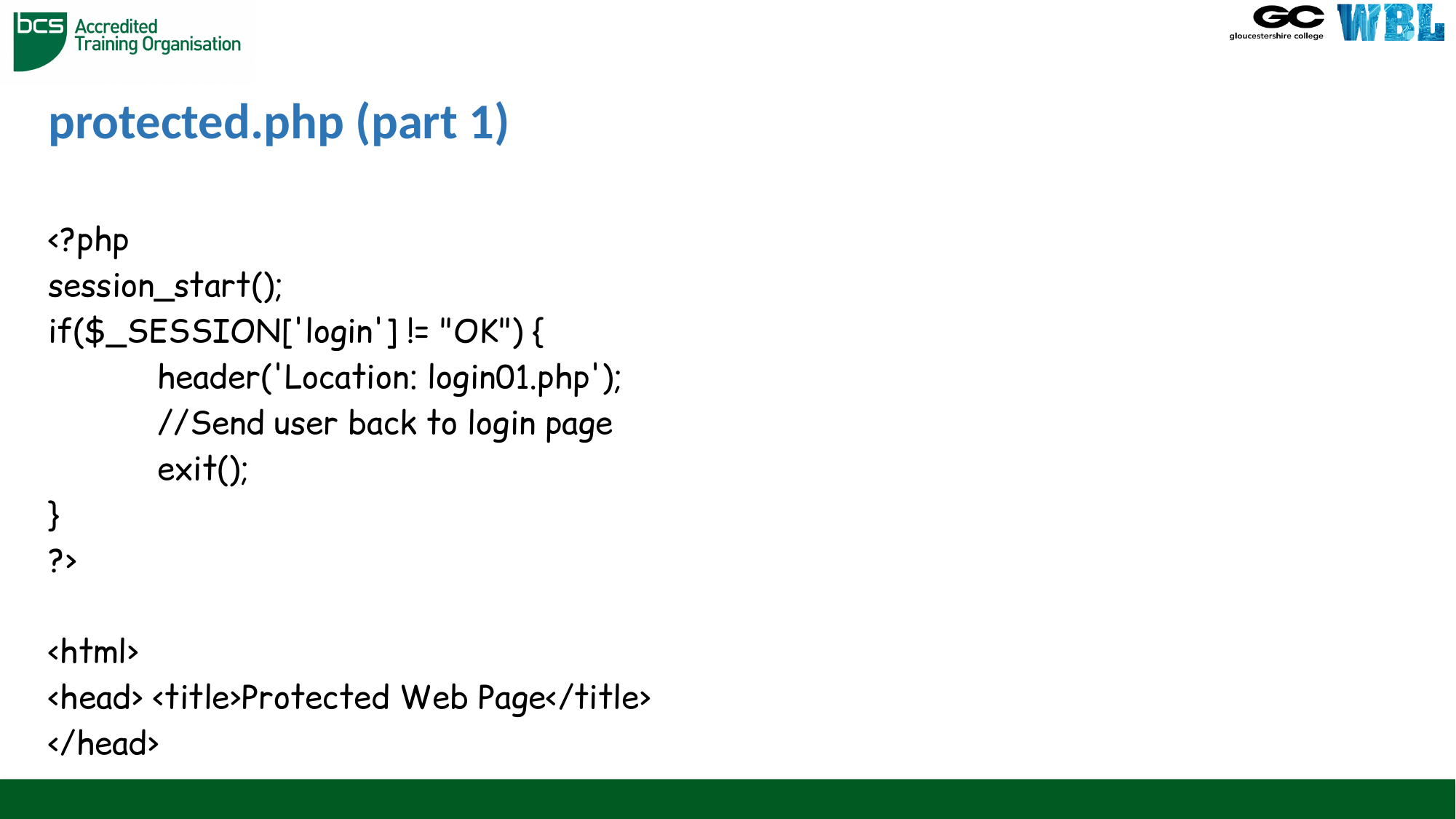

# protected.php (part 1)
<?php
session_start();
if($_SESSION['login'] != "OK") {
	header('Location: login01.php');
	//Send user back to login page
	exit();
}
?>

<html>
<head> <title>Protected Web Page</title>
</head>